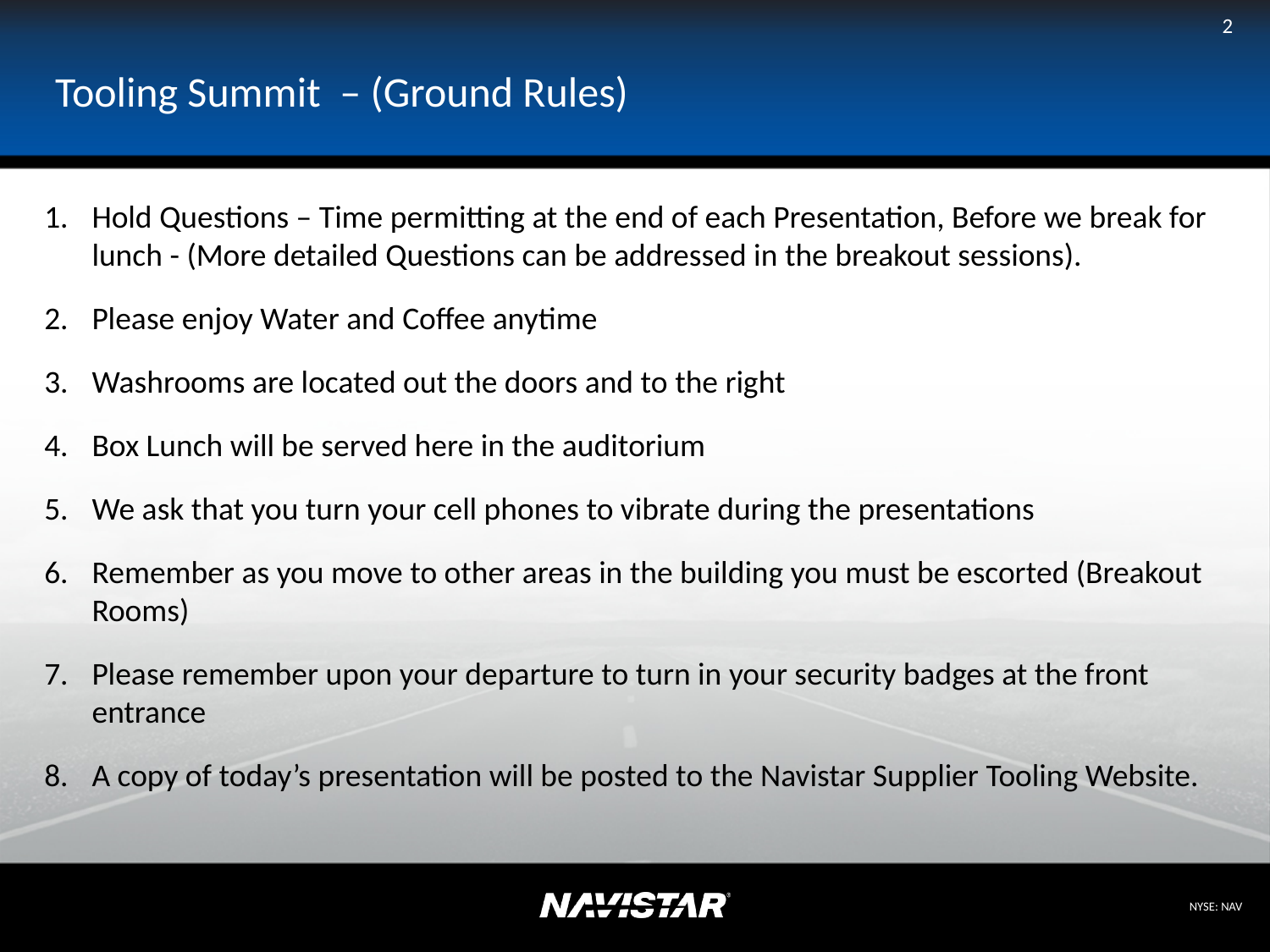

2
# Tooling Summit  – (Ground Rules)
Hold Questions – Time permitting at the end of each Presentation, Before we break for lunch - (More detailed Questions can be addressed in the breakout sessions).

Please enjoy Water and Coffee anytime

Washrooms are located out the doors and to the right

Box Lunch will be served here in the auditorium

We ask that you turn your cell phones to vibrate during the presentations

Remember as you move to other areas in the building you must be escorted (Breakout Rooms)

Please remember upon your departure to turn in your security badges at the front entrance

A copy of today’s presentation will be posted to the Navistar Supplier Tooling Website.